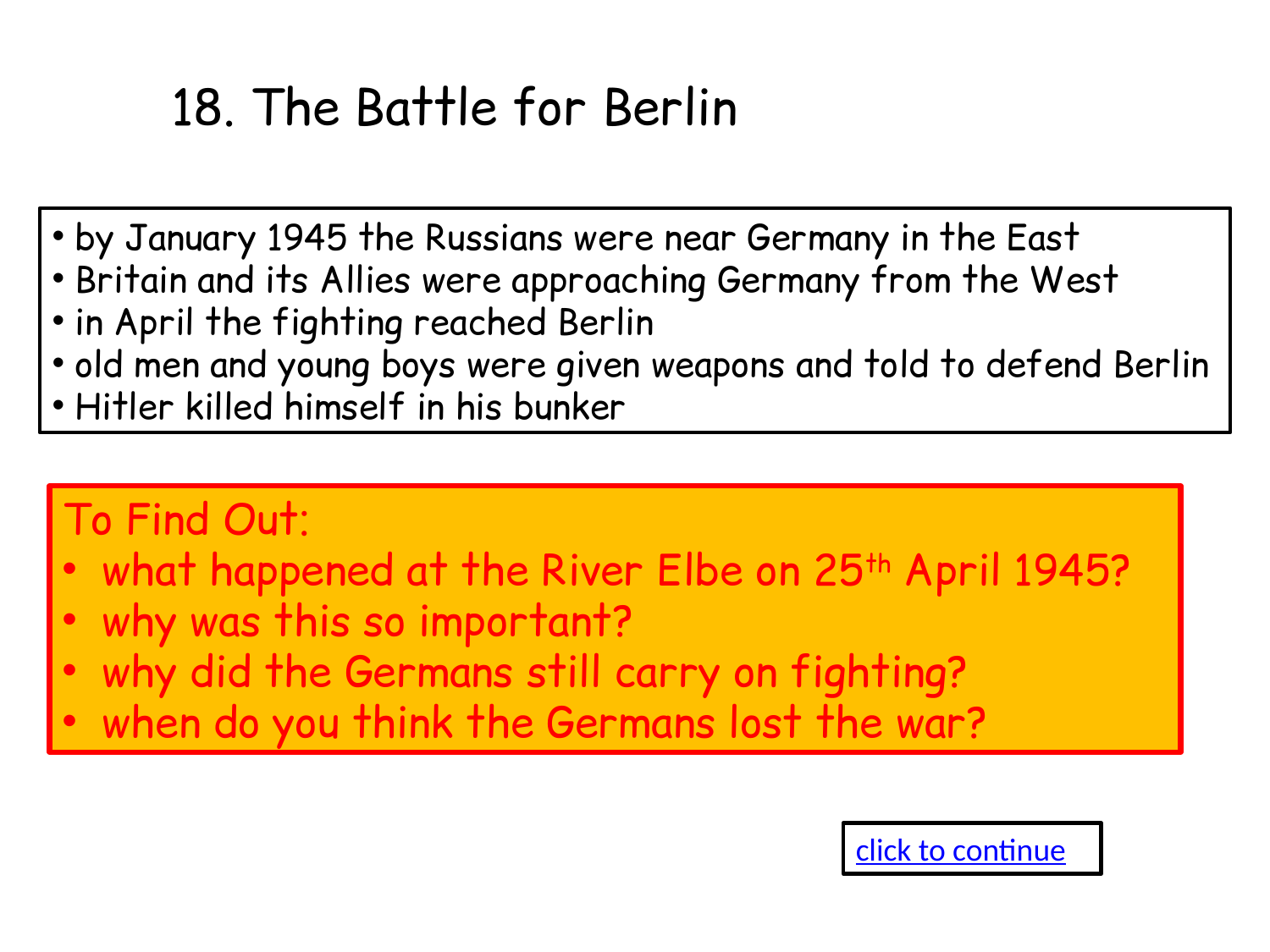

18. The Battle for Berlin
 by January 1945 the Russians were near Germany in the East
 Britain and its Allies were approaching Germany from the West
 in April the fighting reached Berlin
 old men and young boys were given weapons and told to defend Berlin
 Hitler killed himself in his bunker
To Find Out:
  what happened at the River Elbe on 25th April 1945?
  why was this so important?
  why did the Germans still carry on fighting?
  when do you think the Germans lost the war?
click to continue